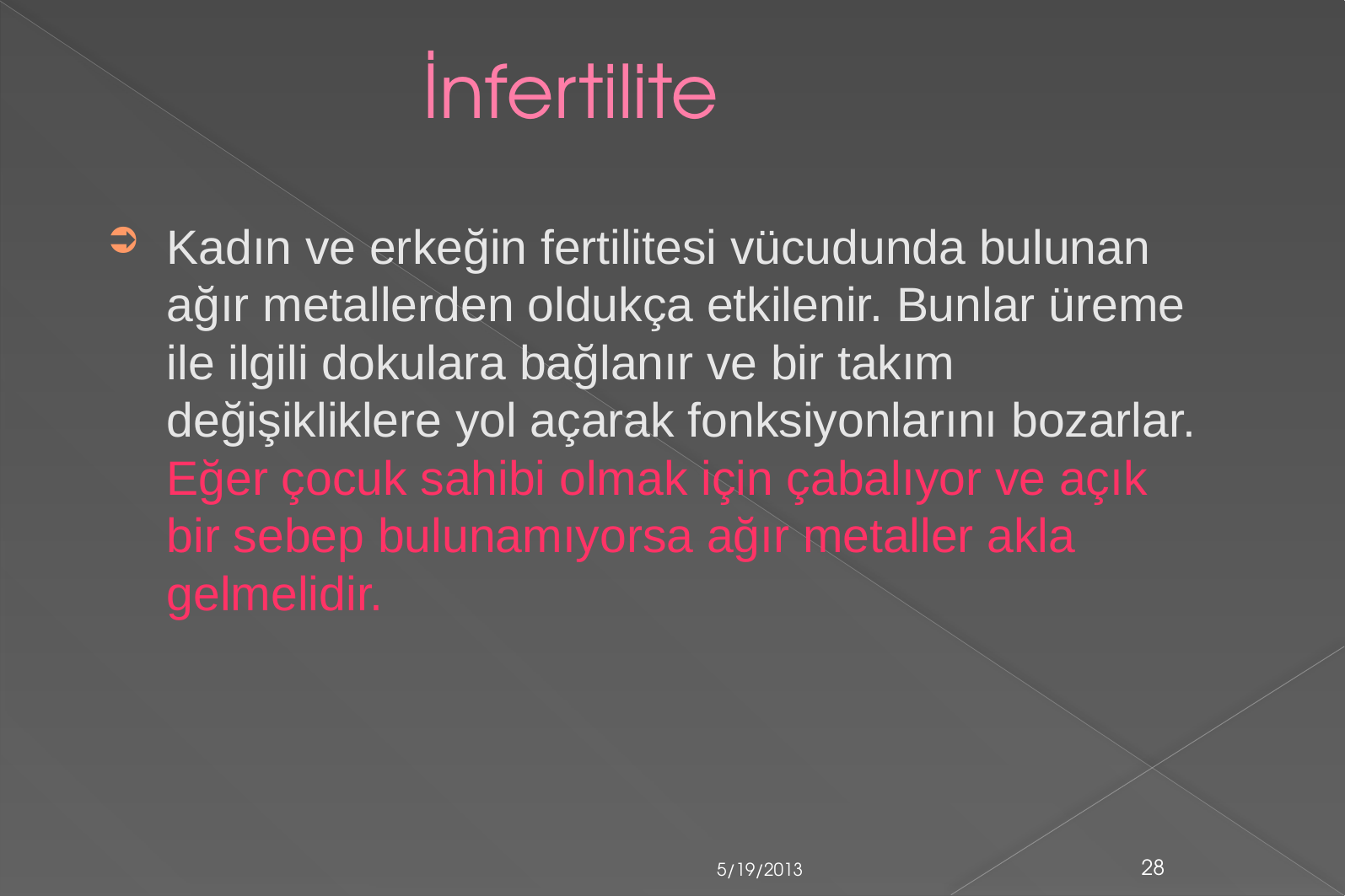

İnfertilite
Kadın ve erkeğin fertilitesi vücudunda bulunan ağır metallerden oldukça etkilenir. Bunlar üreme ile ilgili dokulara bağlanır ve bir takım değişikliklere yol açarak fonksiyonlarını bozarlar. Eğer çocuk sahibi olmak için çabalıyor ve açık bir sebep bulunamıyorsa ağır metaller akla gelmelidir.
5/19/2013
28